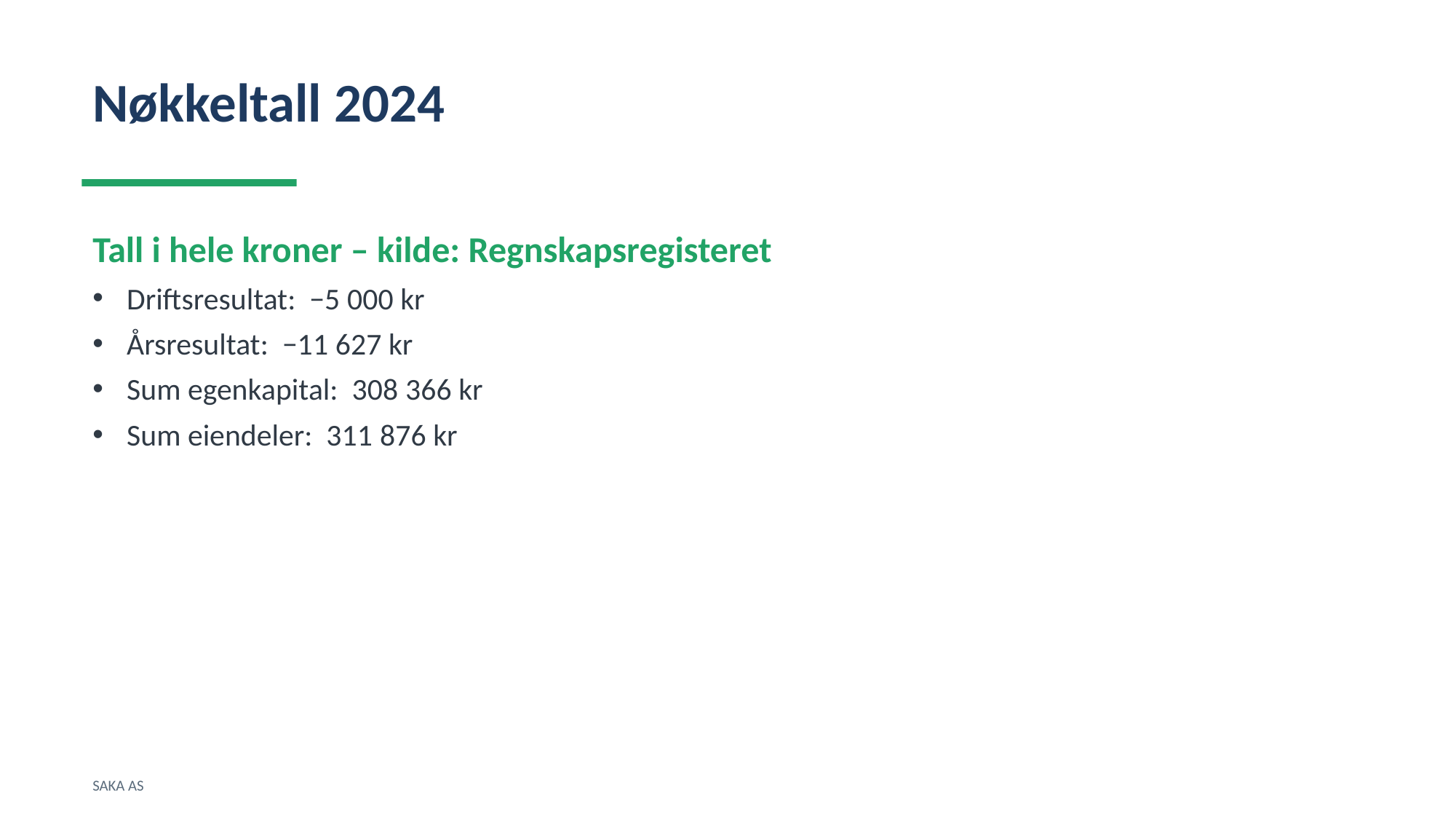

Nøkkeltall 2024

Tall i hele kroner – kilde: Regnskapsregisteret
Driftsresultat:  −5 000 kr
Årsresultat:  −11 627 kr
Sum egenkapital:  308 366 kr
Sum eiendeler:  311 876 kr
SAKA AS